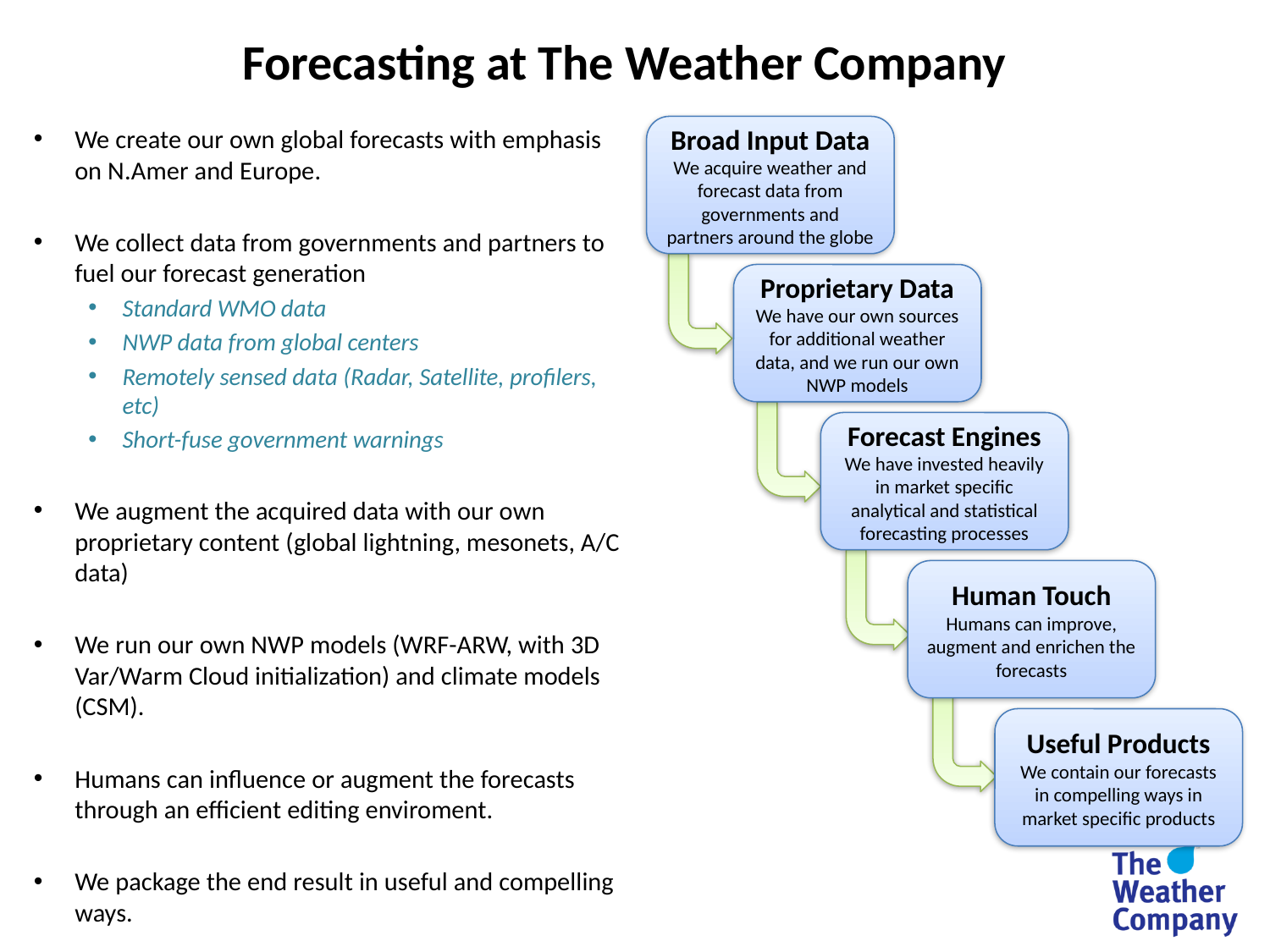

# Forecasting at The Weather Company
We create our own global forecasts with emphasis on N.Amer and Europe.

We collect data from governments and partners to fuel our forecast generation
Standard WMO data
NWP data from global centers
Remotely sensed data (Radar, Satellite, profilers, etc)
Short-fuse government warnings

We augment the acquired data with our own proprietary content (global lightning, mesonets, A/C data)

We run our own NWP models (WRF-ARW, with 3D Var/Warm Cloud initialization) and climate models (CSM).

Humans can influence or augment the forecasts through an efficient editing enviroment.

We package the end result in useful and compelling ways.
Broad Input Data
We acquire weather and forecast data from governments and partners around the globe

Proprietary Data
We have our own sources for additional weather data, and we run our own NWP models

Forecast Engines
We have invested heavily in market specific analytical and statistical forecasting processes

Human Touch
Humans can improve, augment and enrichen the forecasts

Useful Products
We contain our forecasts in compelling ways in market specific products